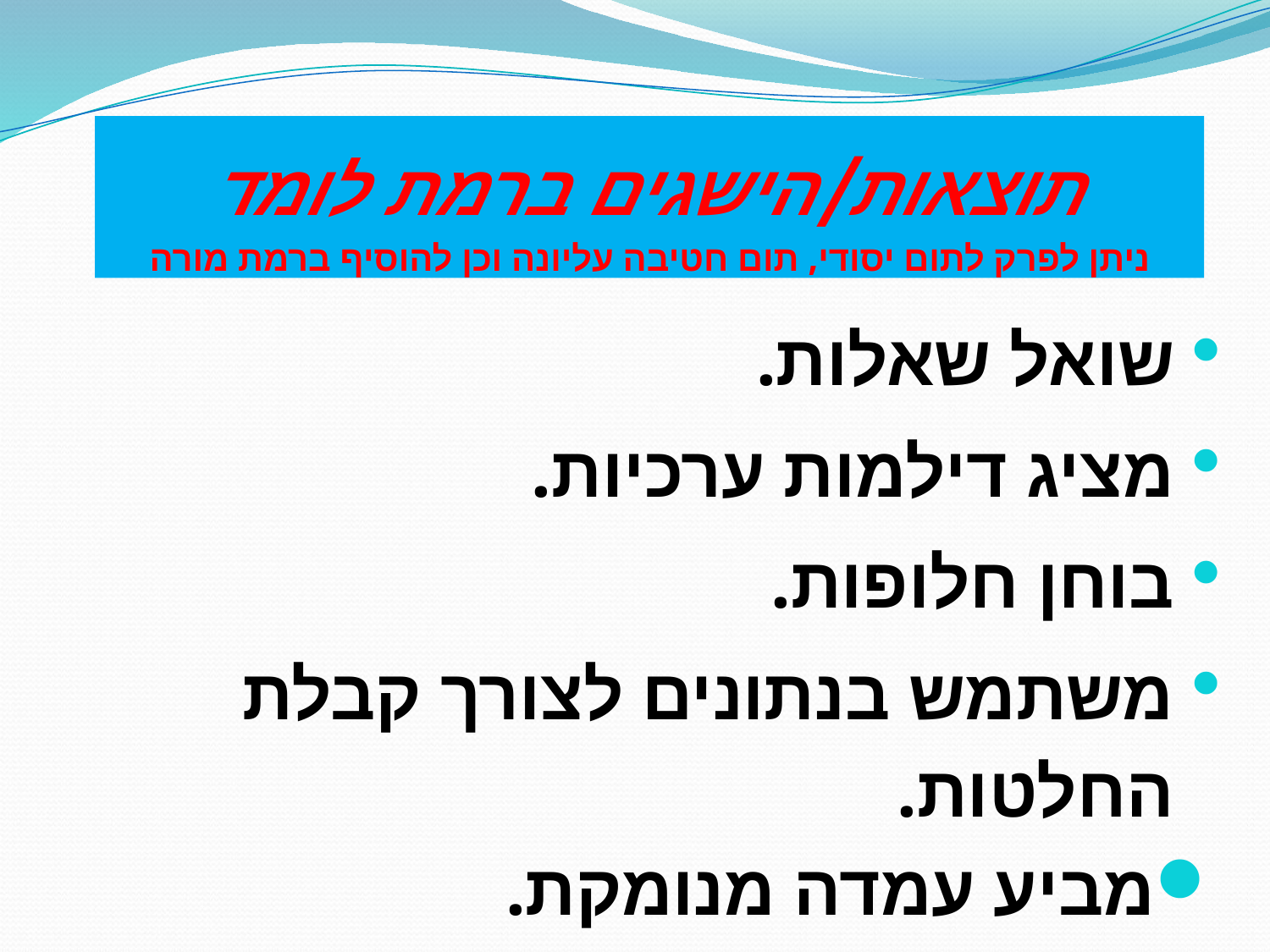

# תוצאות/הישגים ברמת לומד ניתן לפרק לתום יסודי, תום חטיבה עליונה וכן להוסיף ברמת מורה
שואל שאלות.
מציג דילמות ערכיות.
בוחן חלופות.
משתמש בנתונים לצורך קבלת החלטות.
מביע עמדה מנומקת.